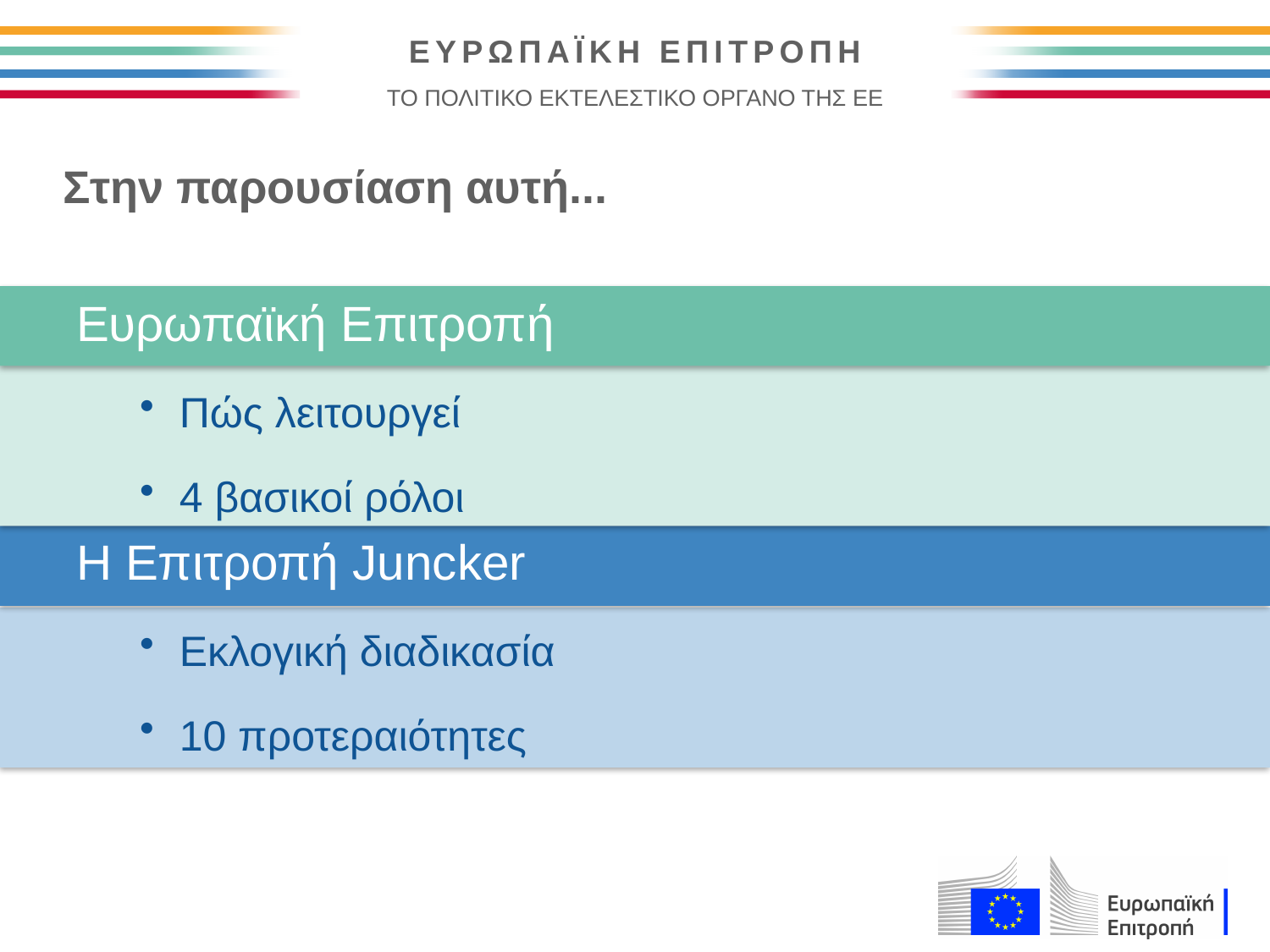

Στην παρουσίαση αυτή...

Ευρωπαϊκή Επιτροπή
Πώς λειτουργεί
4 βασικοί ρόλοι
Η Επιτροπή Juncker
Εκλογική διαδικασία
10 προτεραιότητες